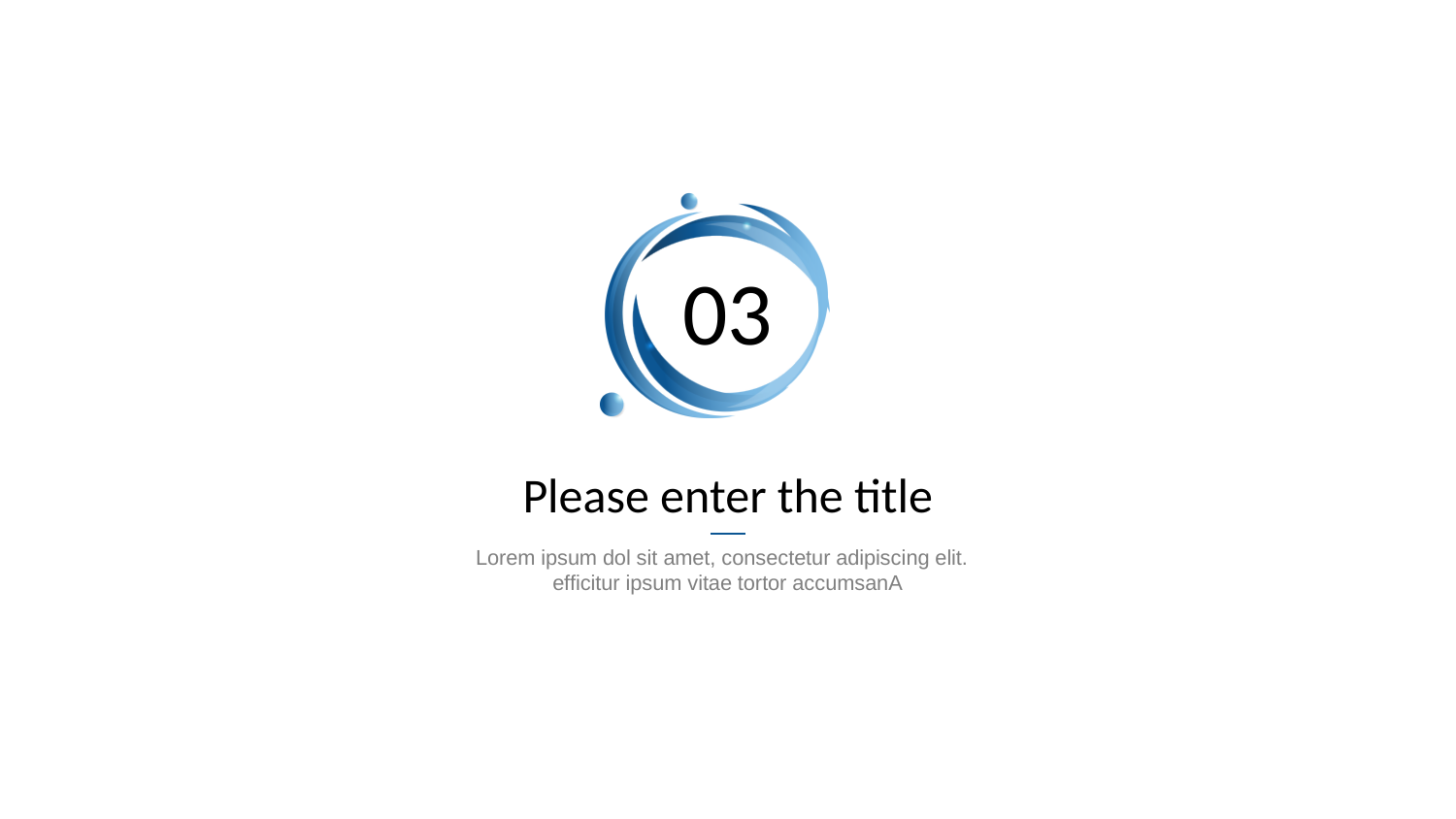

03
Please enter the title
Lorem ipsum dol sit amet, consectetur adipiscing elit.   efficitur ipsum vitae tortor accumsanA